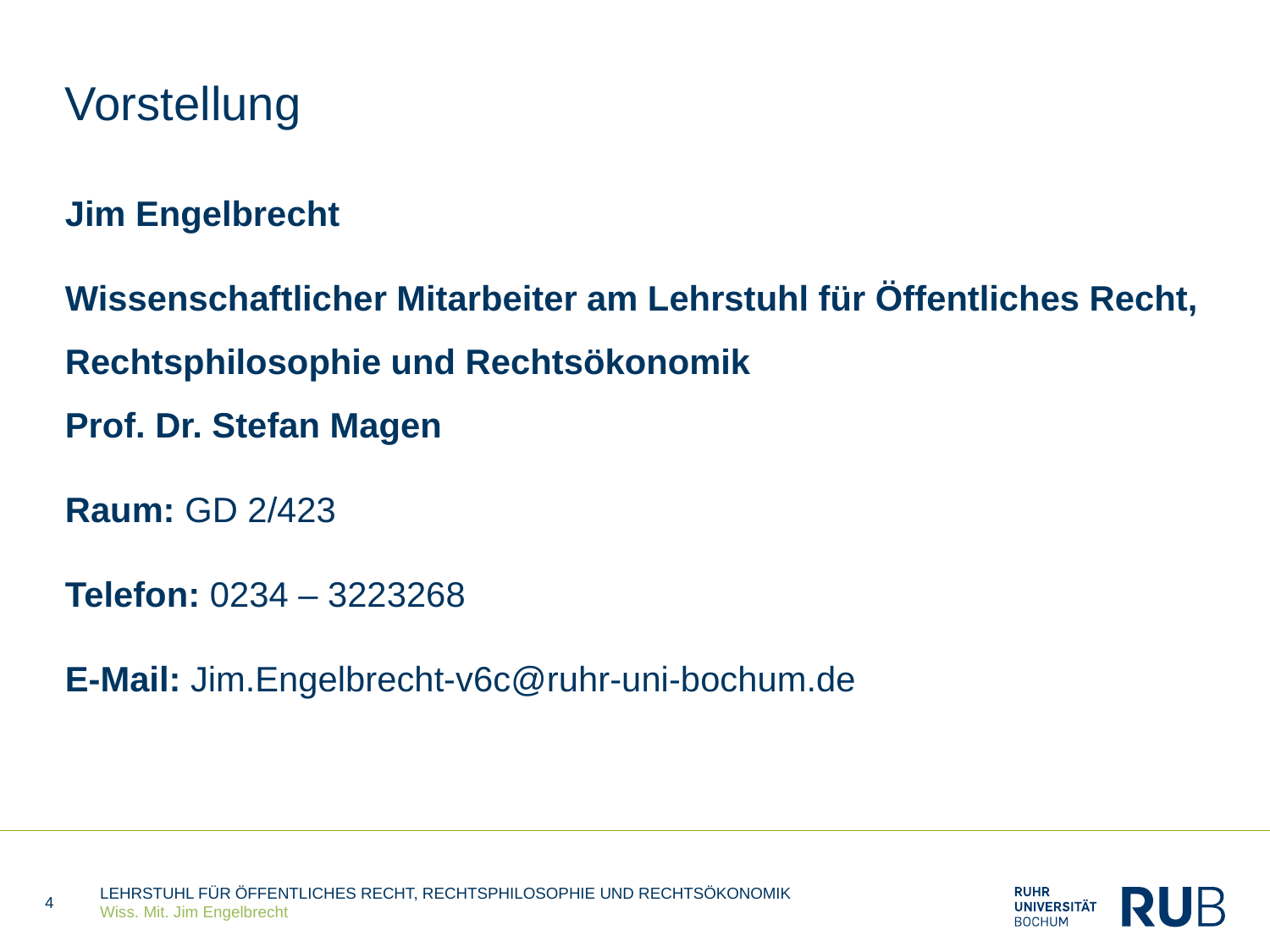

# Vorstellung
Jim Engelbrecht
Wissenschaftlicher Mitarbeiter am Lehrstuhl für Öffentliches Recht, Rechtsphilosophie und Rechtsökonomik
Prof. Dr. Stefan Magen
Raum: GD 2/423
Telefon: 0234 – 3223268
E-Mail: Jim.Engelbrecht-v6c@ruhr-uni-bochum.de
4
LEHRSTUHL FÜR ÖFFENTLICHES RECHT, RECHTSPHILOSOPHIE UND RECHTSÖKONOMIK
Wiss. Mit. Jim Engelbrecht